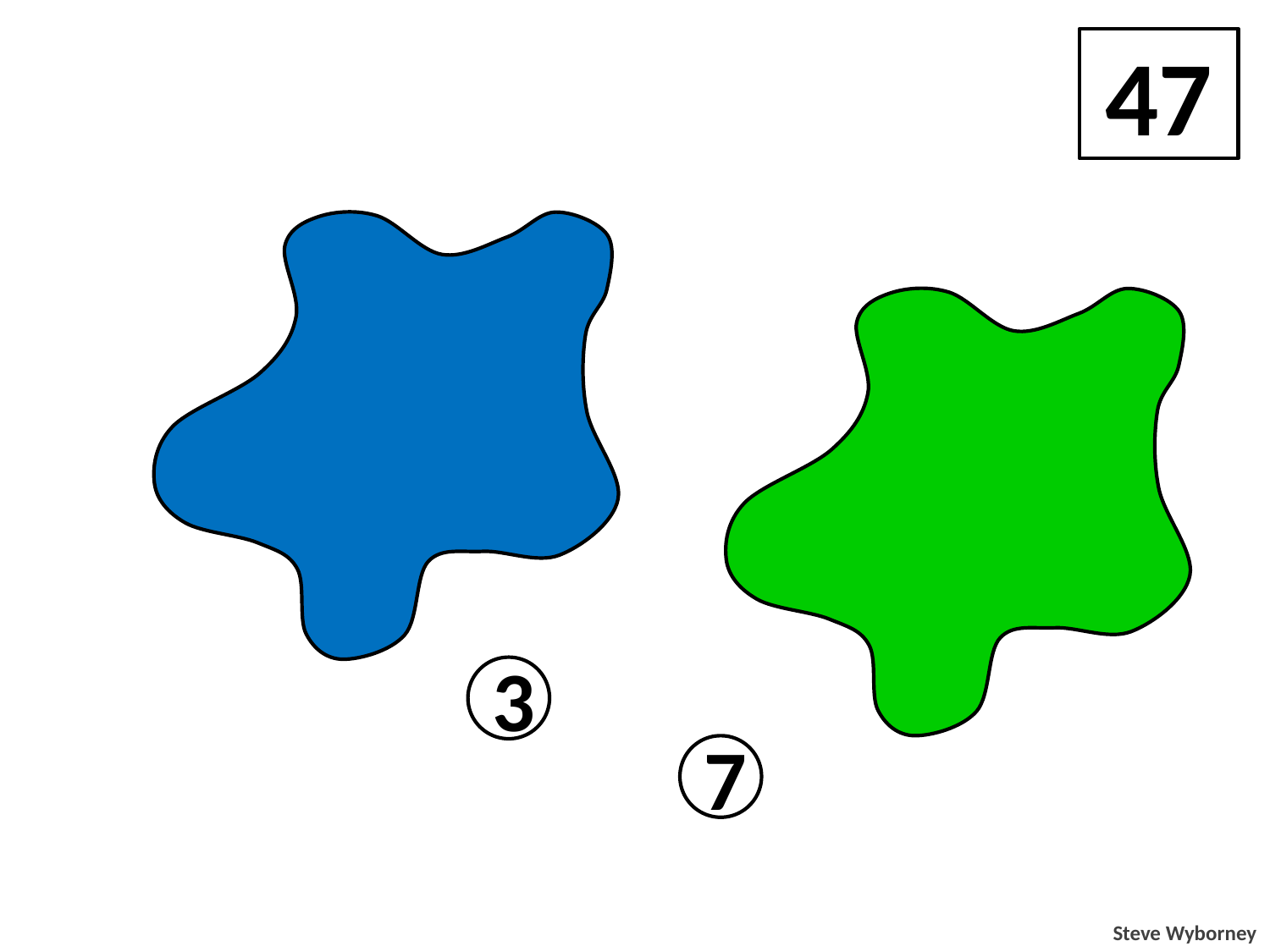

47

7

7
3
3
7
7
3
3
7
Steve Wyborney